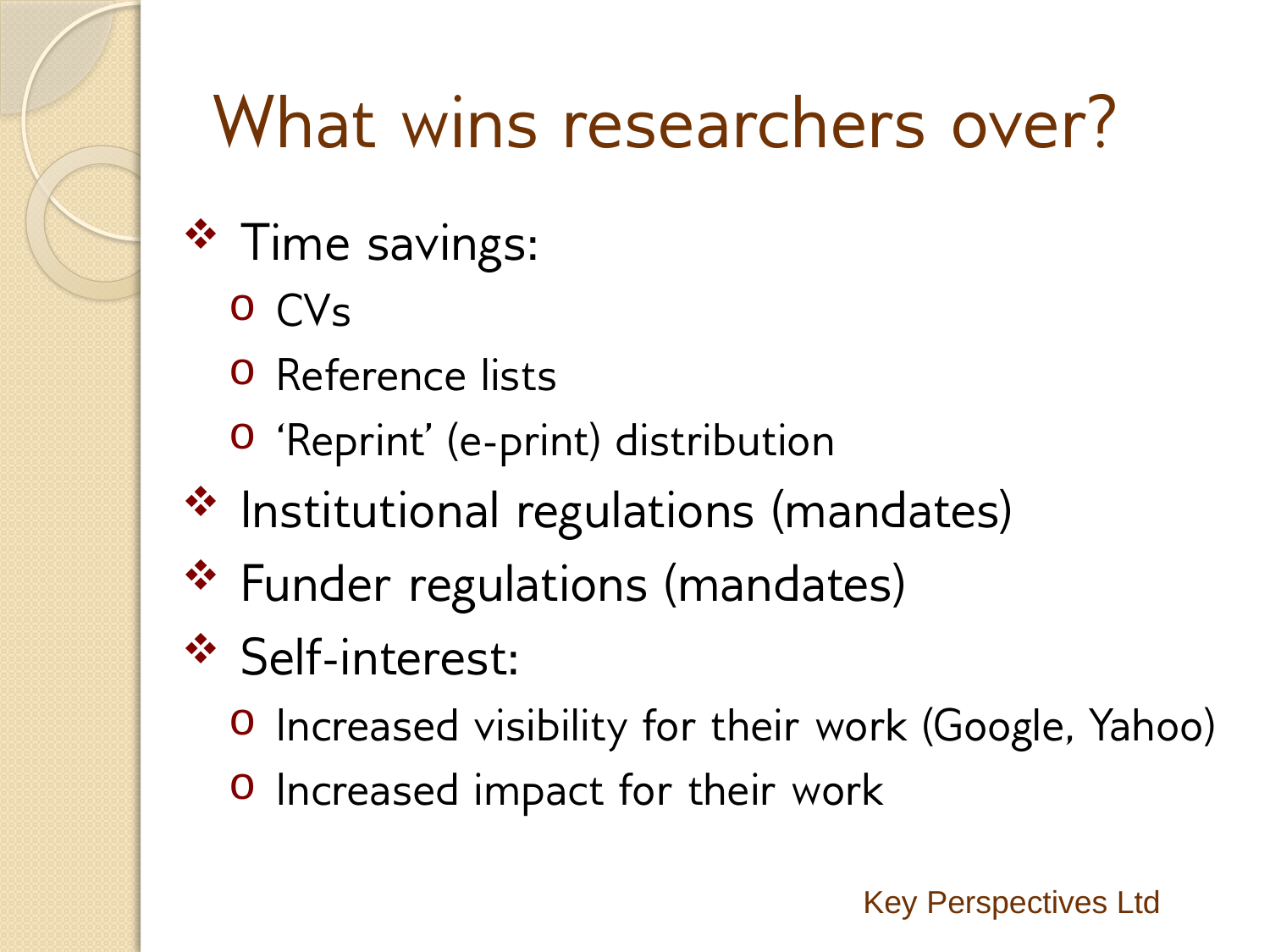

# What wins researchers over?
Time savings:
CVs
Reference lists
‘Reprint’ (e-print) distribution
Institutional regulations (mandates)
Funder regulations (mandates)
Self-interest:
Increased visibility for their work (Google, Yahoo)
Increased impact for their work

Key Perspectives Ltd